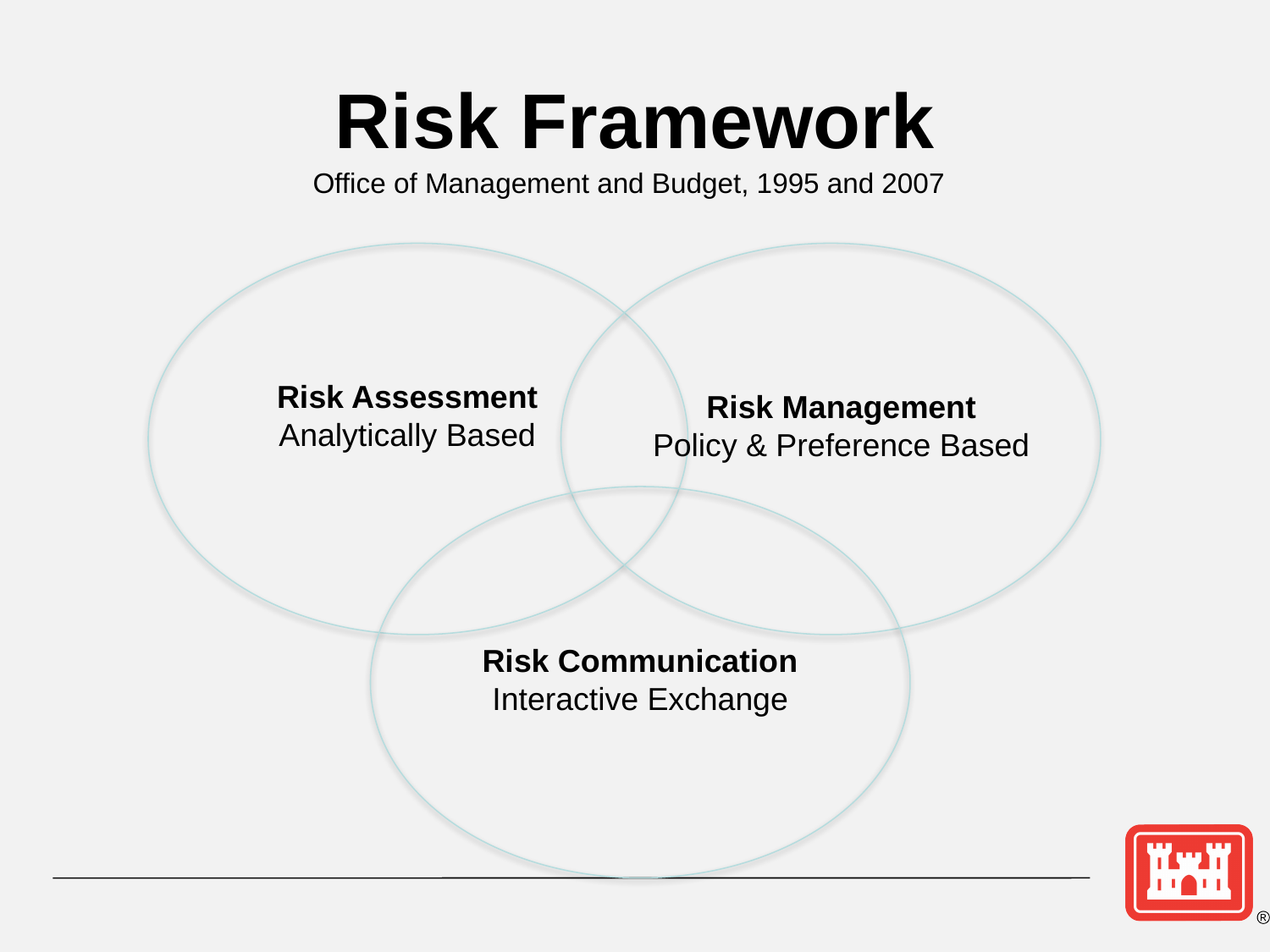

# Risk Framework
Office of Management and Budget, 1995 and 2007

Risk Assessment
Analytically Based
Risk Management
Policy & Preference Based

Risk Communication
Interactive Exchange